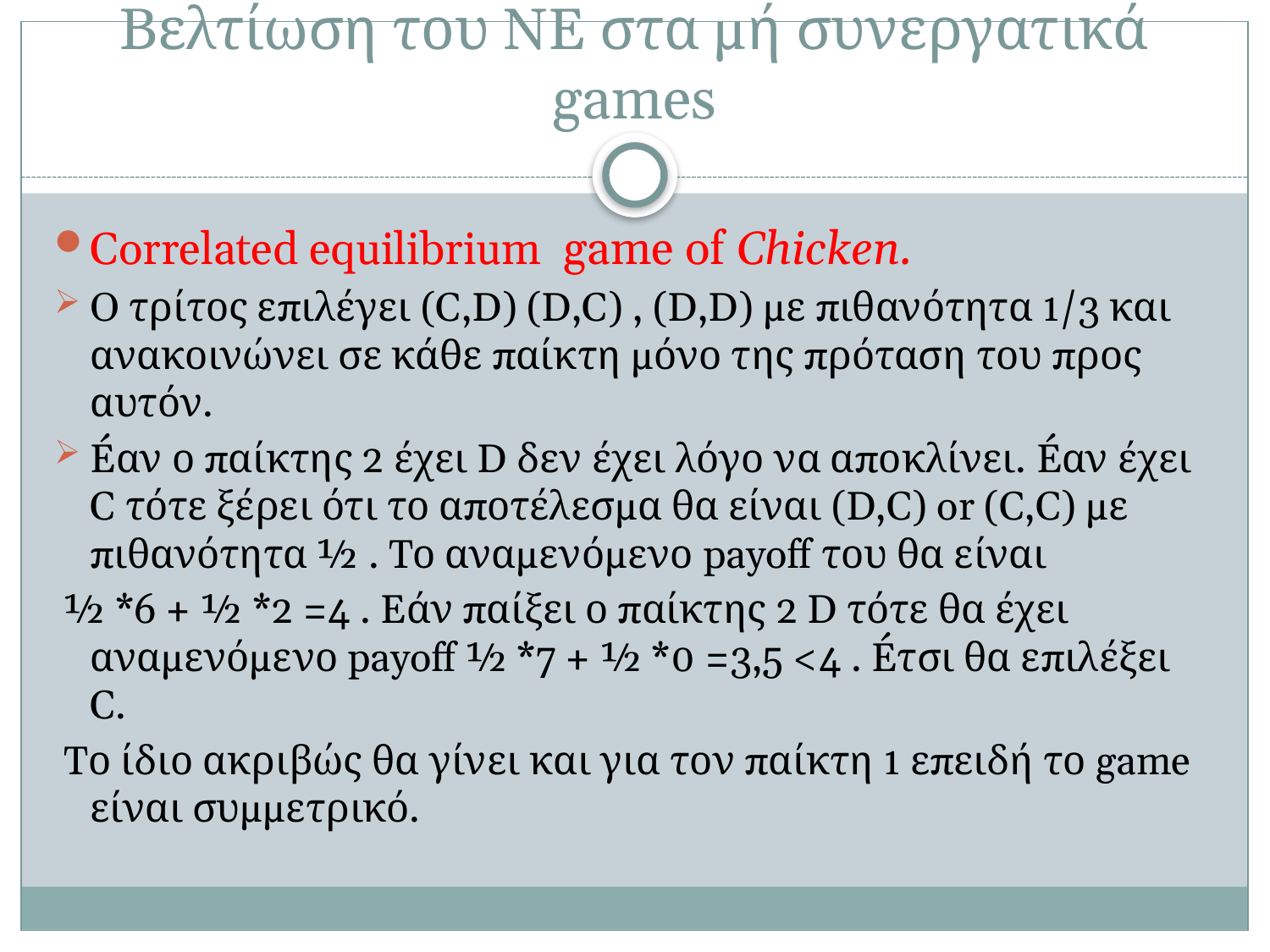

# Βελτίωση του ΝΕ στα μή συνεργατικά games
Correlated equilibrium  game of Chicken.
Ο τρίτος επιλέγει (C,D) (D,C) , (D,D) με πιθανότητα 1/3 και ανακοινώνει σε κάθε παίκτη μόνο της πρόταση του προς αυτόν.
Έαν ο παίκτης 2 έχει D δεν έχει λόγο να αποκλίνει. Έαν έχει C τότε ξέρει ότι το αποτέλεσμα θα είναι (D,C) or (C,C) με πιθανότητα ½ . Το αναμενόμενο payoff του θα είναι
 ½ *6 + ½ *2 =4 . Εάν παίξει ο παίκτης 2 D τότε θα έχει αναμενόμενο payoff ½ *7 + ½ *0 =3,5 <4 . Έτσι θα επιλέξει C.
 Το ίδιο ακριβώς θα γίνει και για τον παίκτη 1 επειδή το game είναι συμμετρικό.